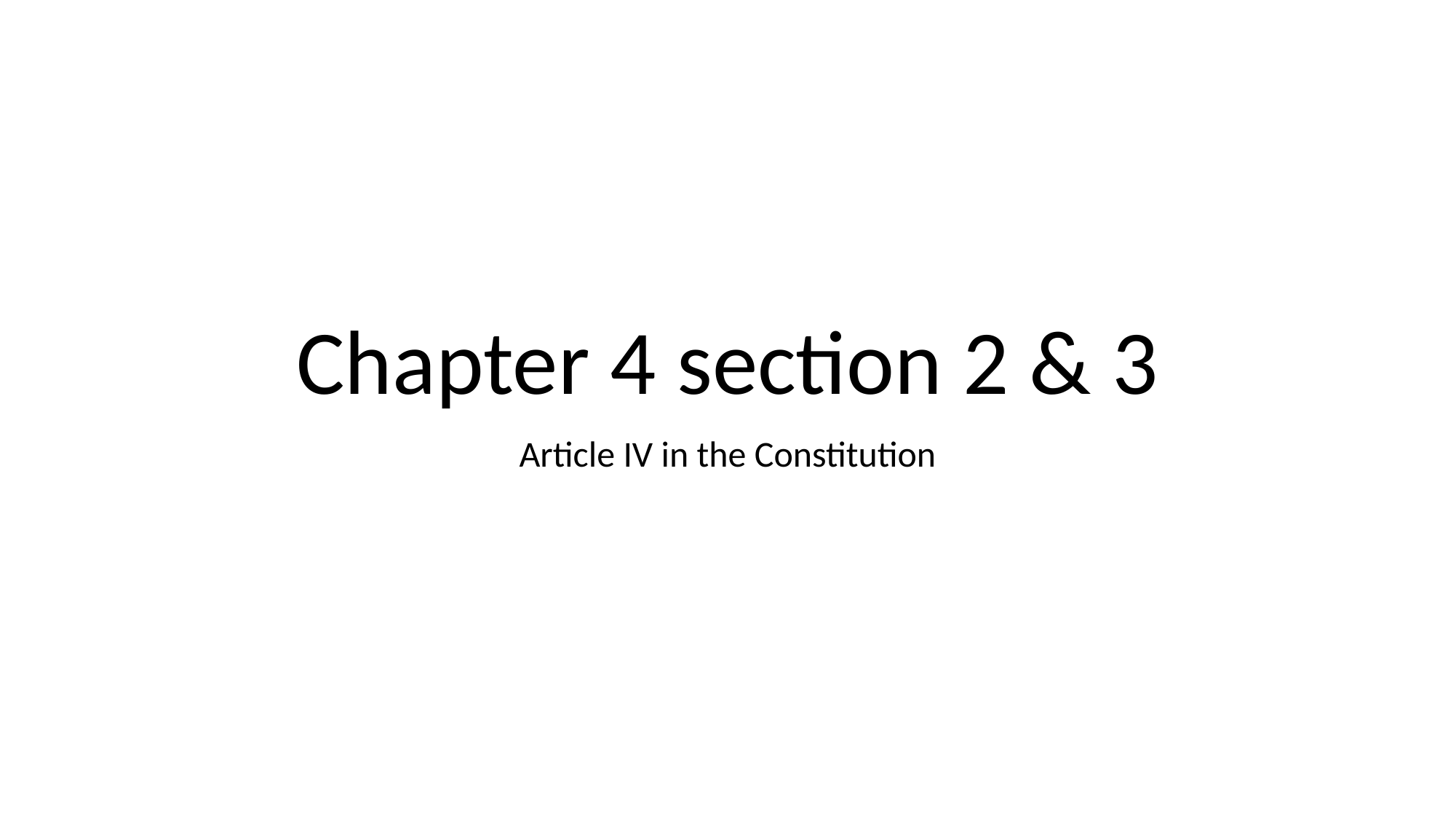

# Chapter 4 section 2 & 3
Article IV in the Constitution